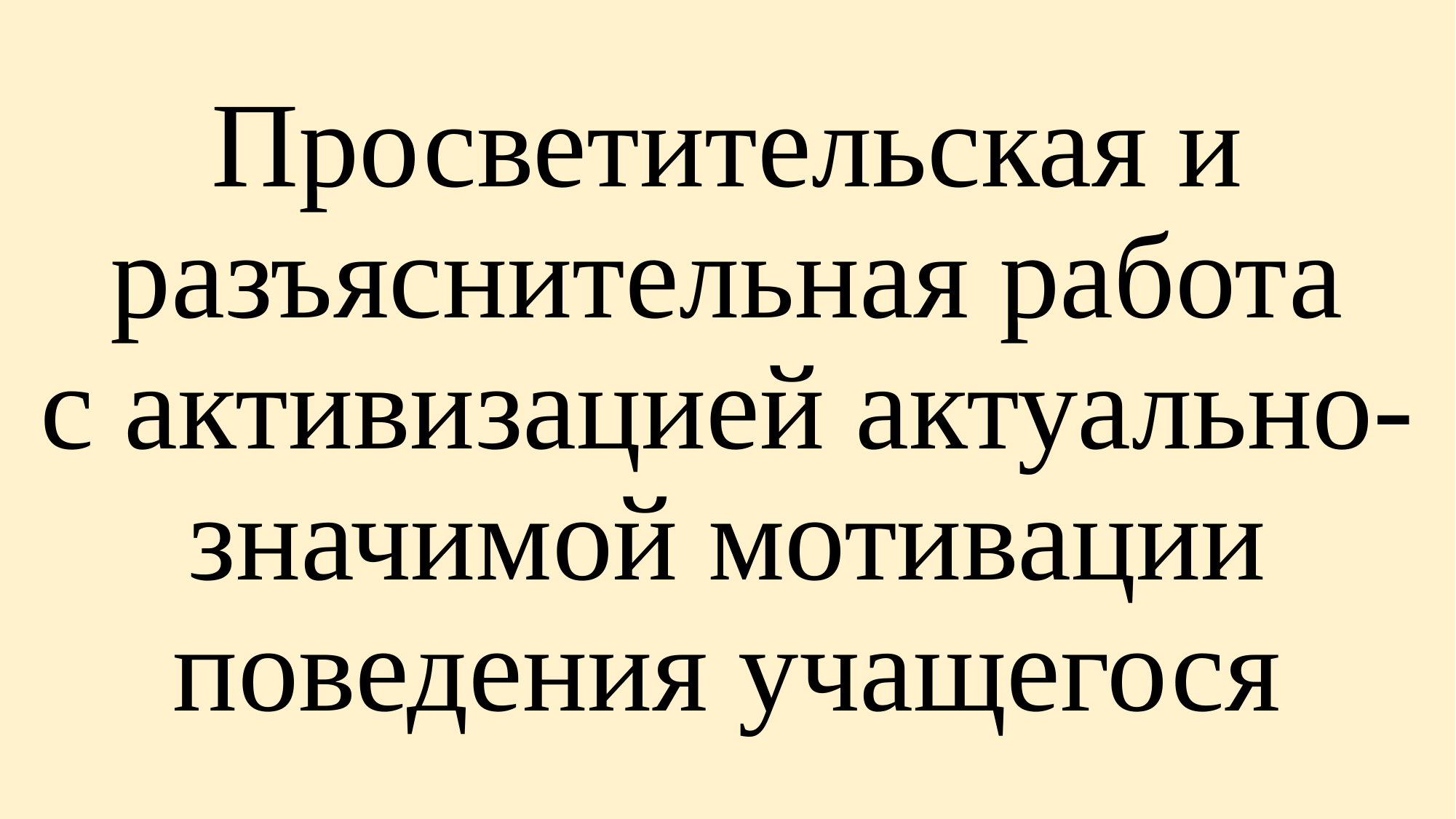

# Просветительская и разъяснительная работа с активизацией актуально-значимой мотивации поведения учащегося